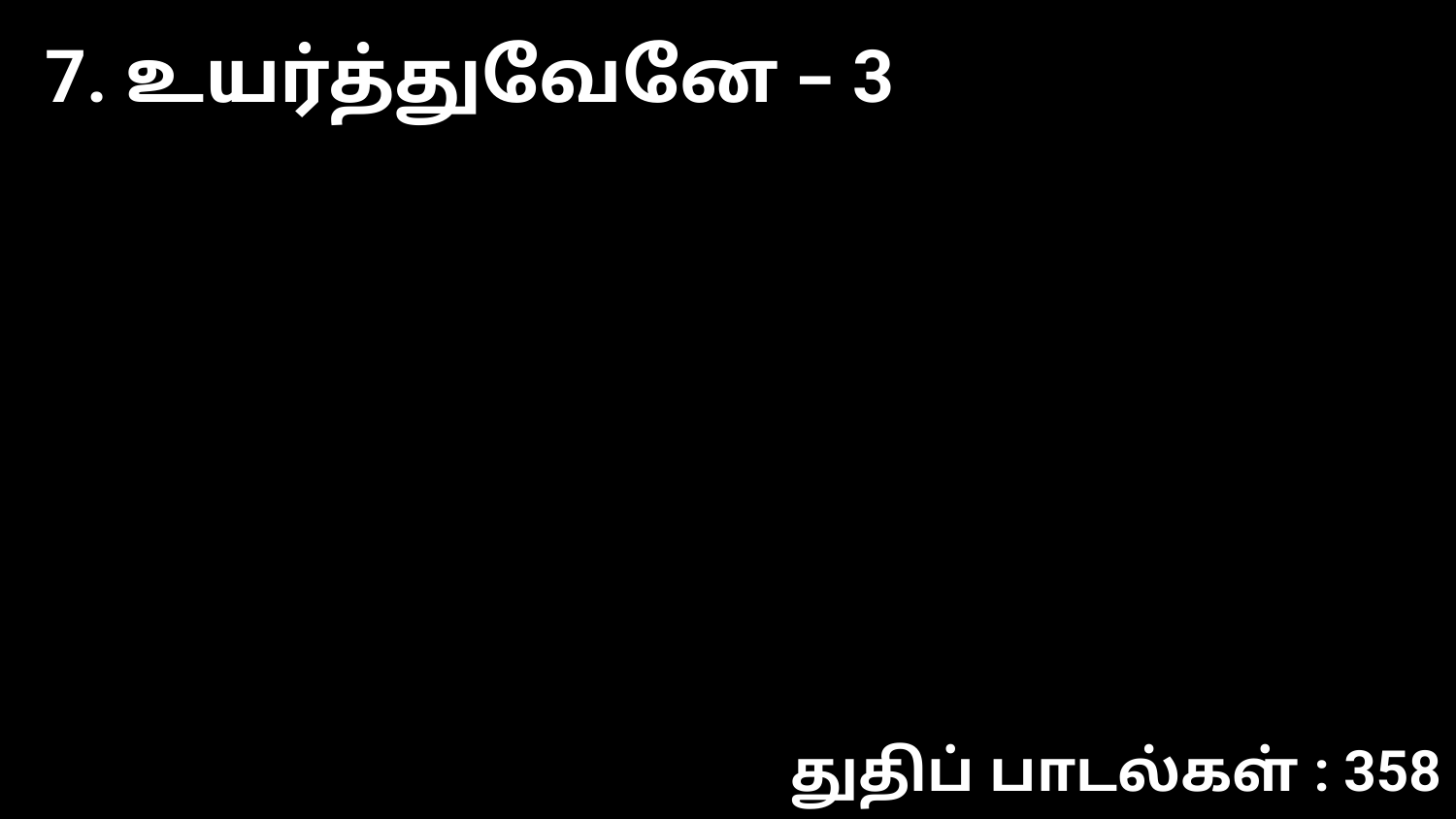

7. உயர்த்துவேனே – 3
துதிப் பாடல்கள் : 358